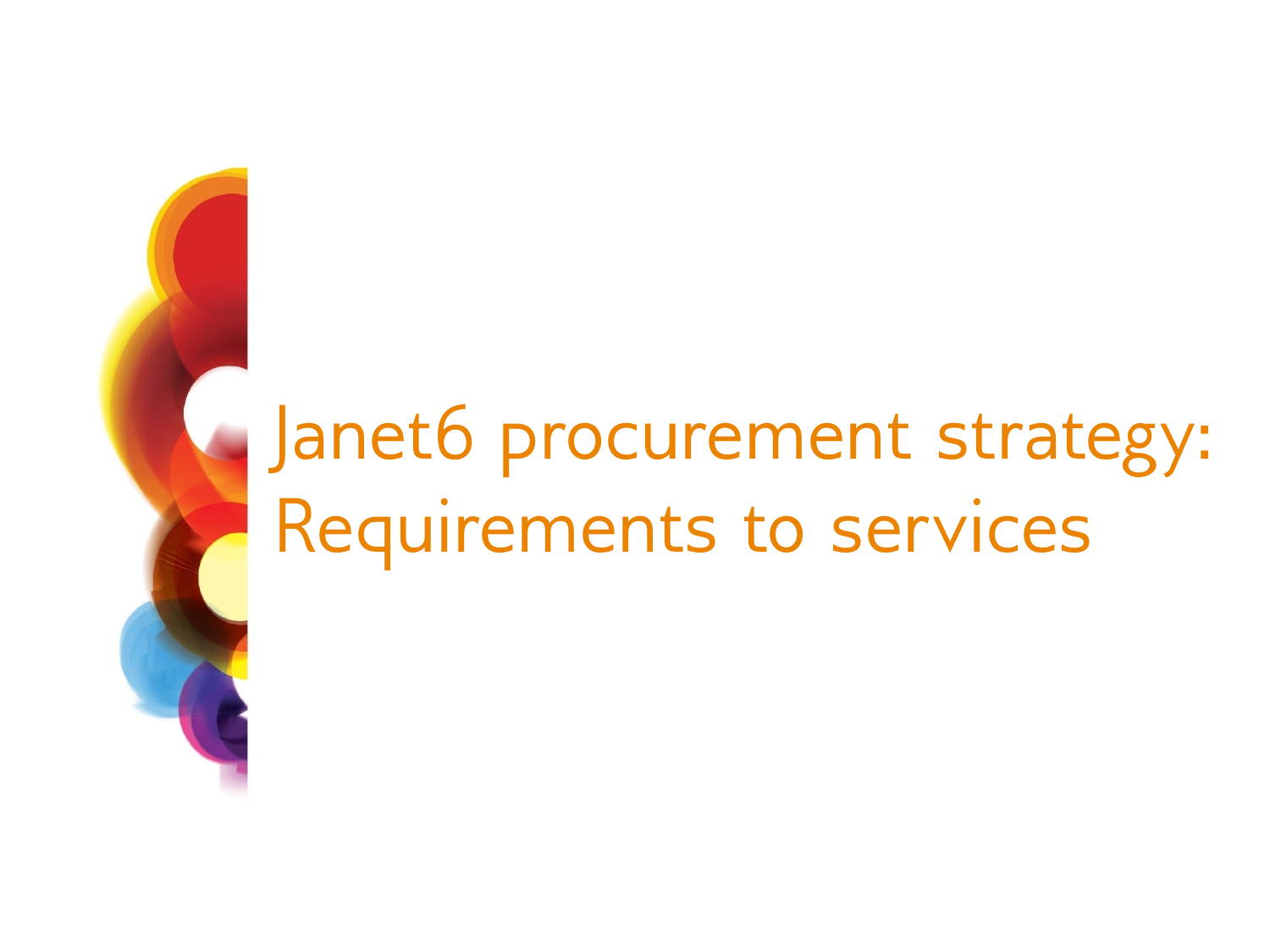

# Janet6 procurement strategy: Requirements to services